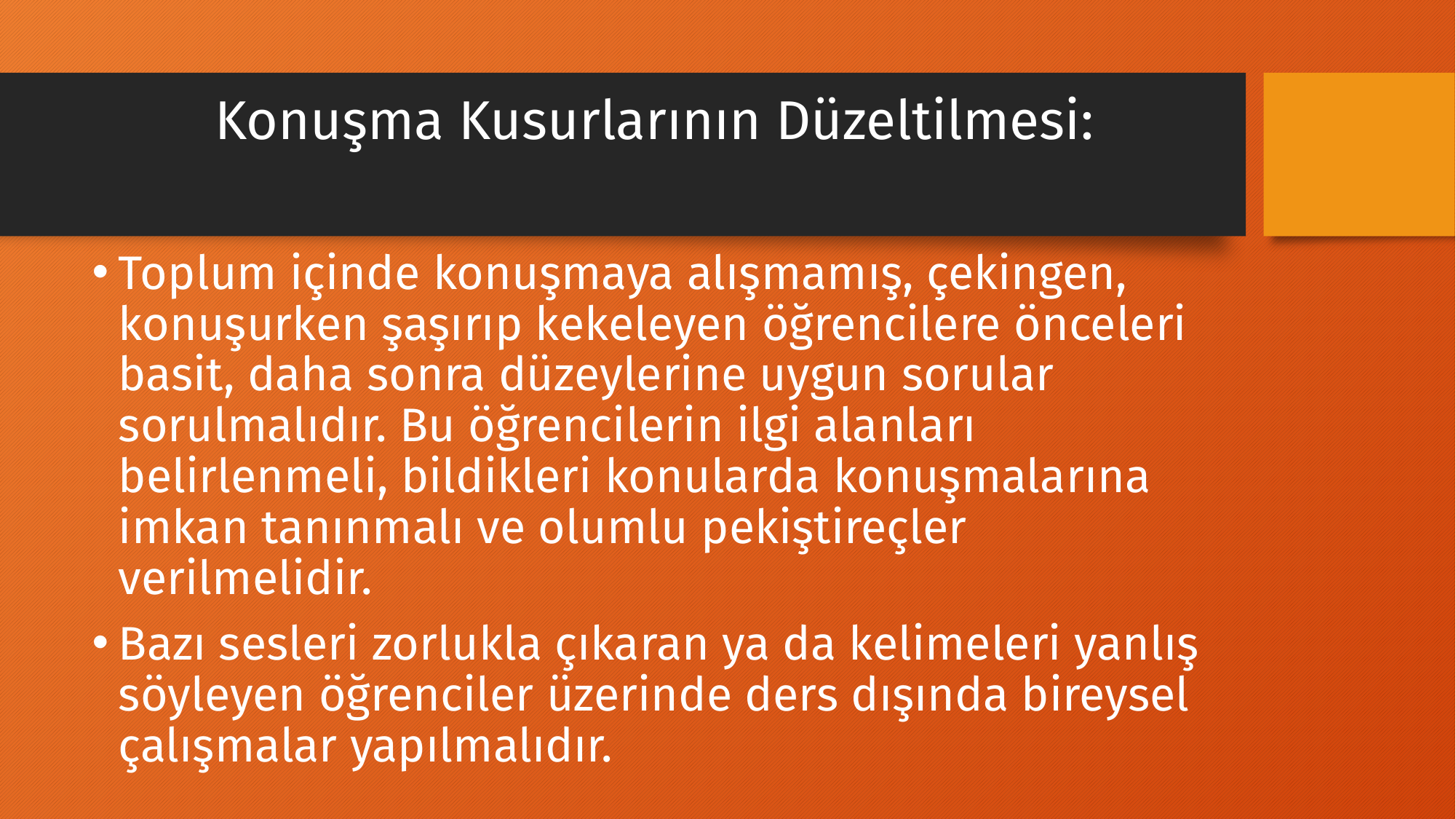

# Konuşma Kusurlarının Düzeltilmesi:
Toplum içinde konuşmaya alışmamış, çekingen, konuşurken şaşırıp kekeleyen öğrencilere önceleri basit, daha sonra düzeylerine uygun sorular sorulmalıdır. Bu öğrencilerin ilgi alanları belirlenmeli, bildikleri konularda konuşmalarına imkan tanınmalı ve olumlu pekiştireçler verilmelidir.
Bazı sesleri zorlukla çıkaran ya da kelimeleri yanlış söyleyen öğrenciler üzerinde ders dışında bireysel çalışmalar yapılmalıdır.